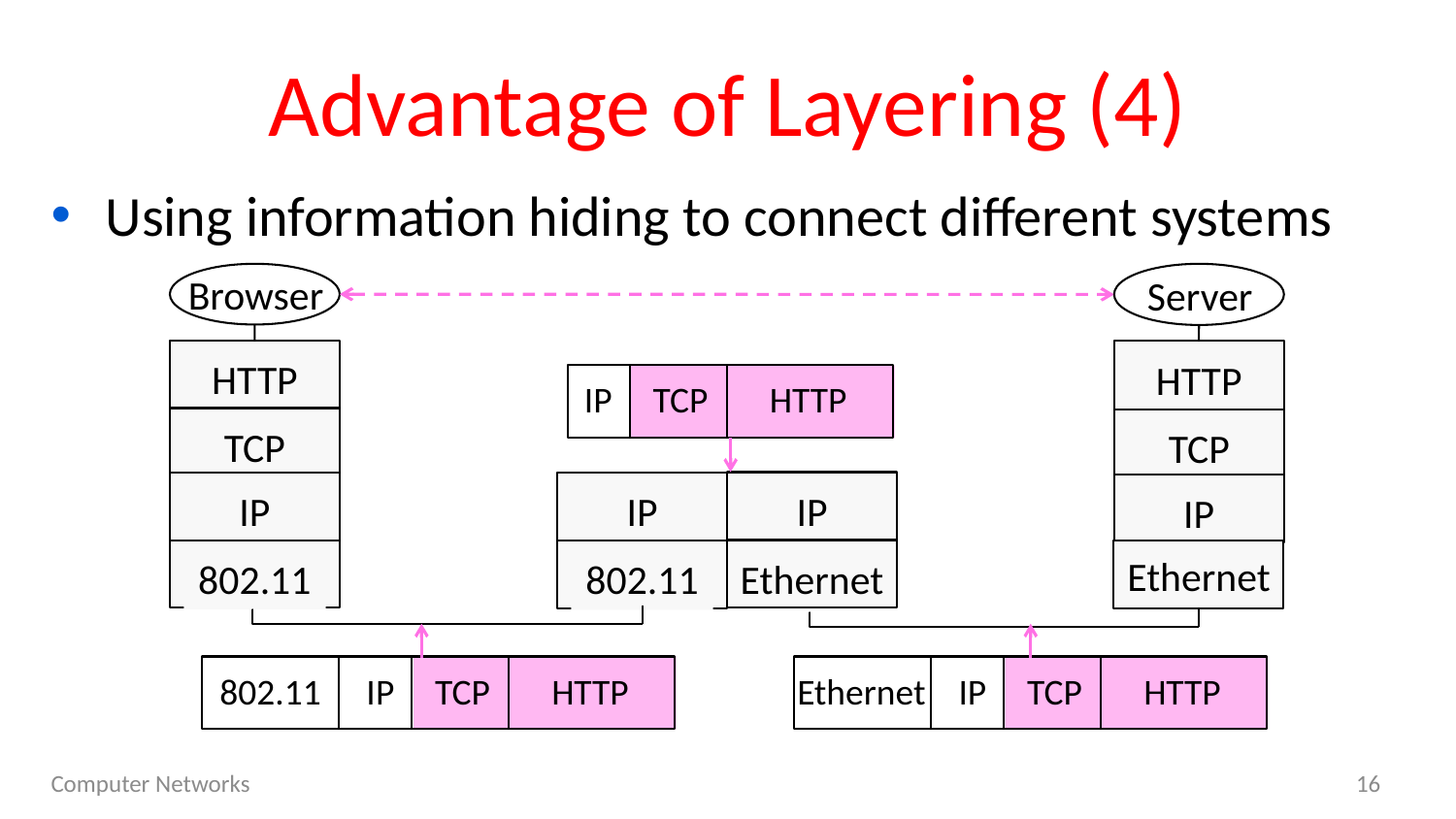

# Advantage of Layering (4)
Using information hiding to connect different systems

Browser

HTTP

TCP

IP

802.11

Server

HTTP

TCP

IP

Ethernet

IP
TCP
HTTP

IP

Ethernet

IP

802.11

802.11
IP
TCP
HTTP

Ethernet
IP
TCP
HTTP

Computer Networks
16